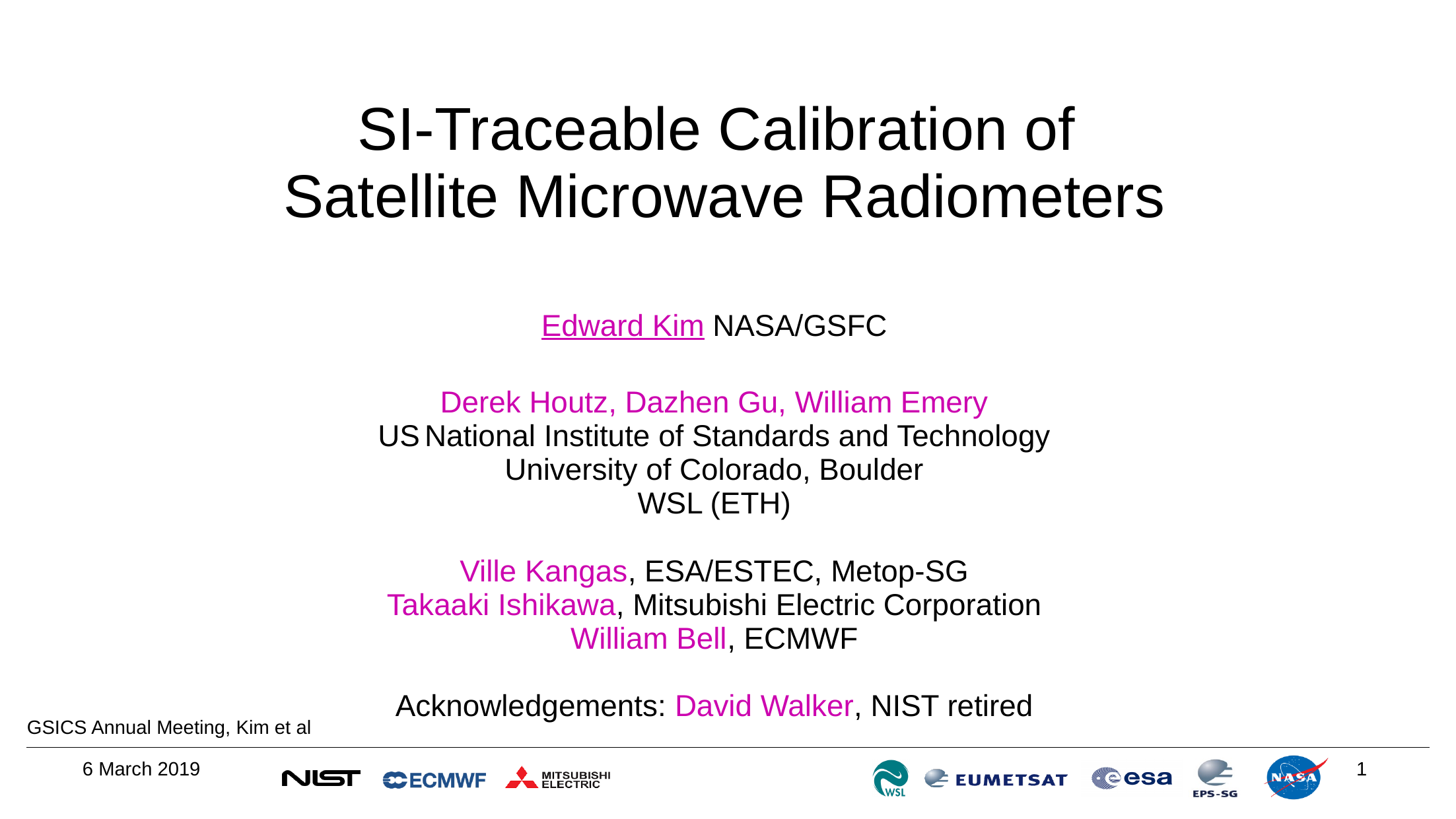

# SI-Traceable Calibration of Satellite Microwave Radiometers
Edward Kim NASA/GSFC
Derek Houtz, Dazhen Gu, William Emery
US National Institute of Standards and Technology
University of Colorado, Boulder
WSL (ETH)

Ville Kangas, ESA/ESTEC, Metop-SG
Takaaki Ishikawa, Mitsubishi Electric Corporation
William Bell, ECMWF

Acknowledgements: David Walker, NIST retired
GSICS Annual Meeting, Kim et al
6 March 2019
1